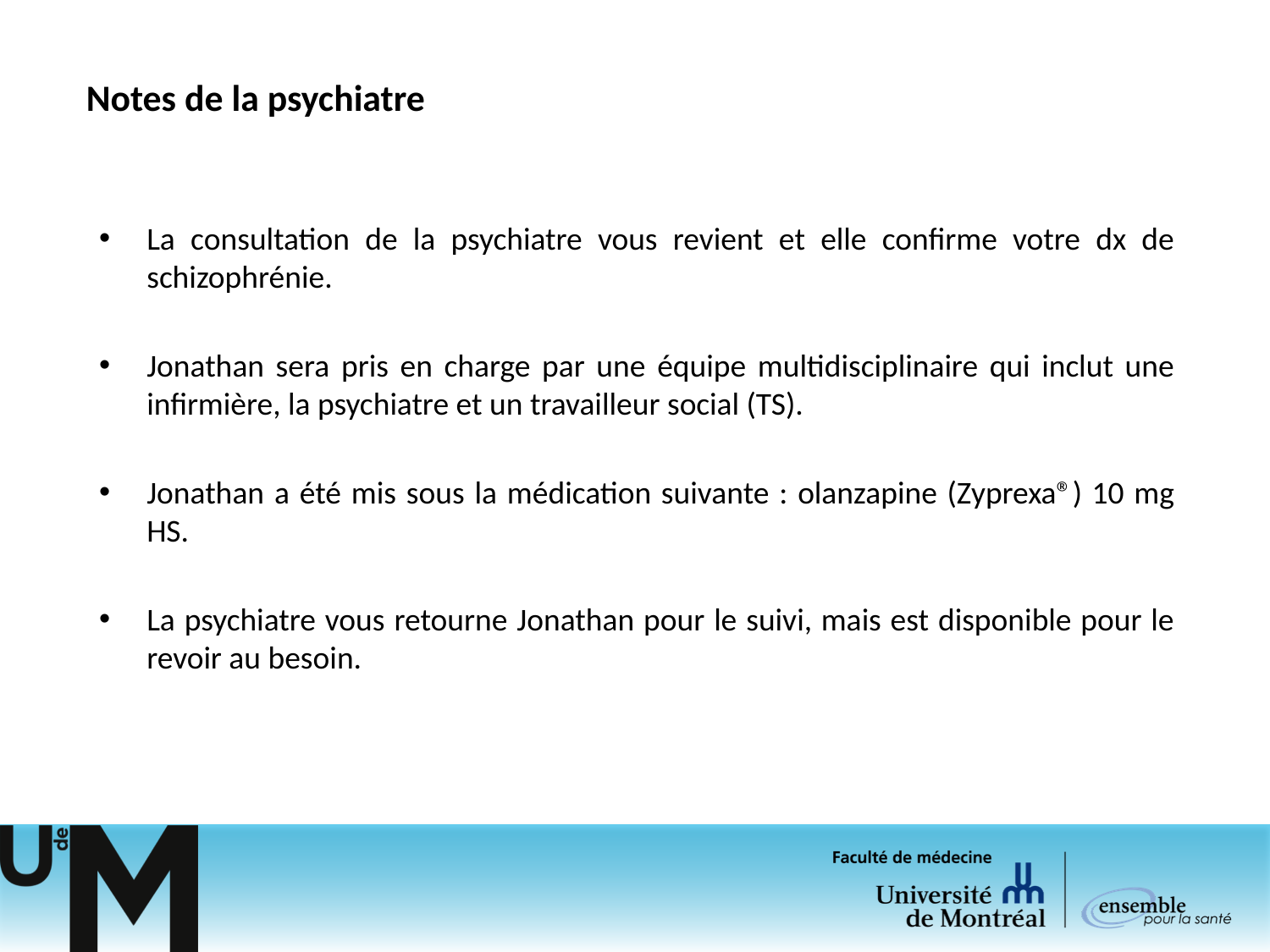

# Notes de la psychiatre
La consultation de la psychiatre vous revient et elle confirme votre dx de schizophrénie.

Jonathan sera pris en charge par une équipe multidisciplinaire qui inclut une infirmière, la psychiatre et un travailleur social (TS).

Jonathan a été mis sous la médication suivante : olanzapine (Zyprexa®) 10 mg HS.

La psychiatre vous retourne Jonathan pour le suivi, mais est disponible pour le revoir au besoin.